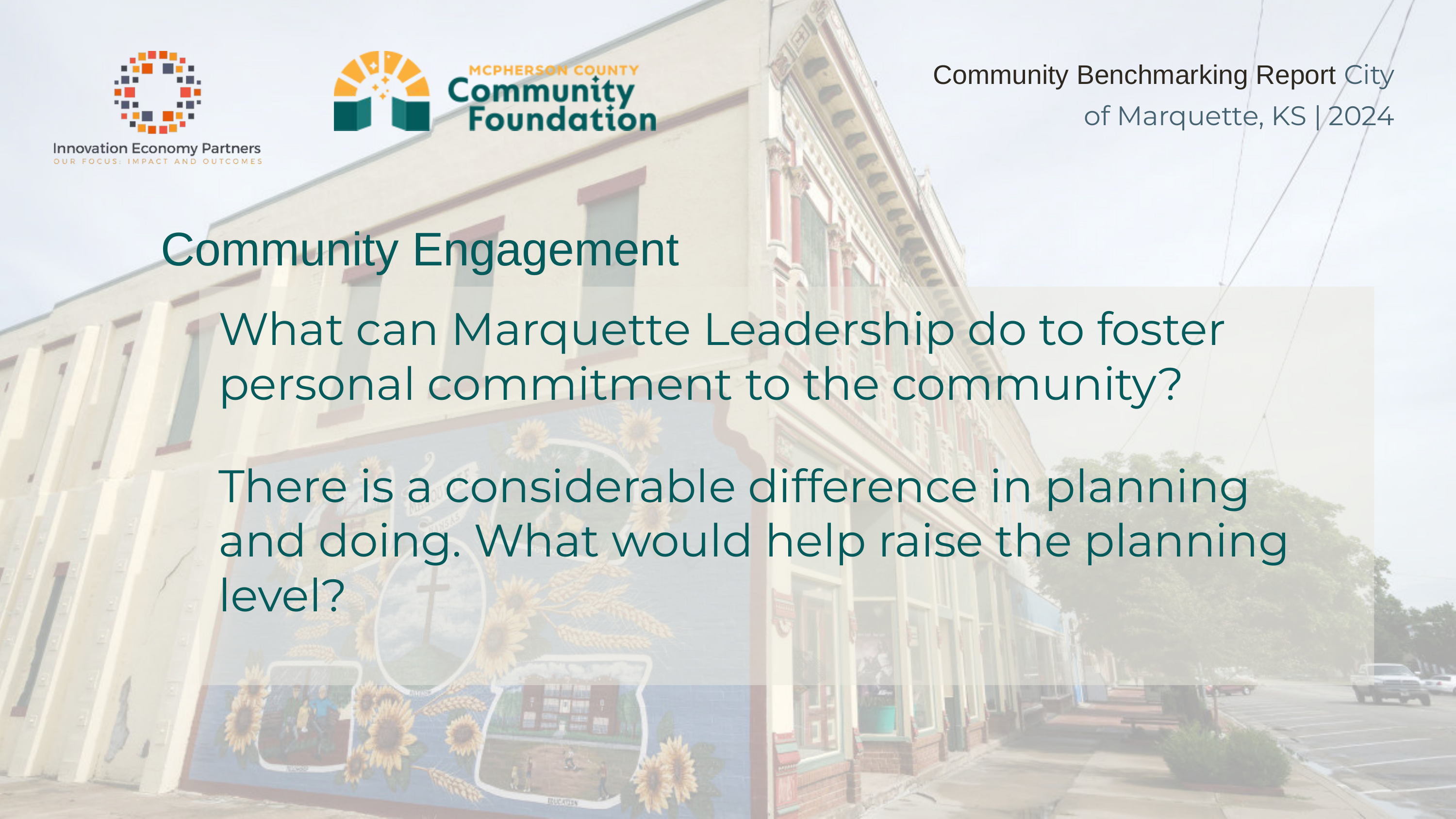

Community Benchmarking Report City of Marquette, KS | 2024

Community Engagement

What can Marquette Leadership do to foster personal commitment to the community?
There is a considerable difference in planning and doing. What would help raise the planning level?